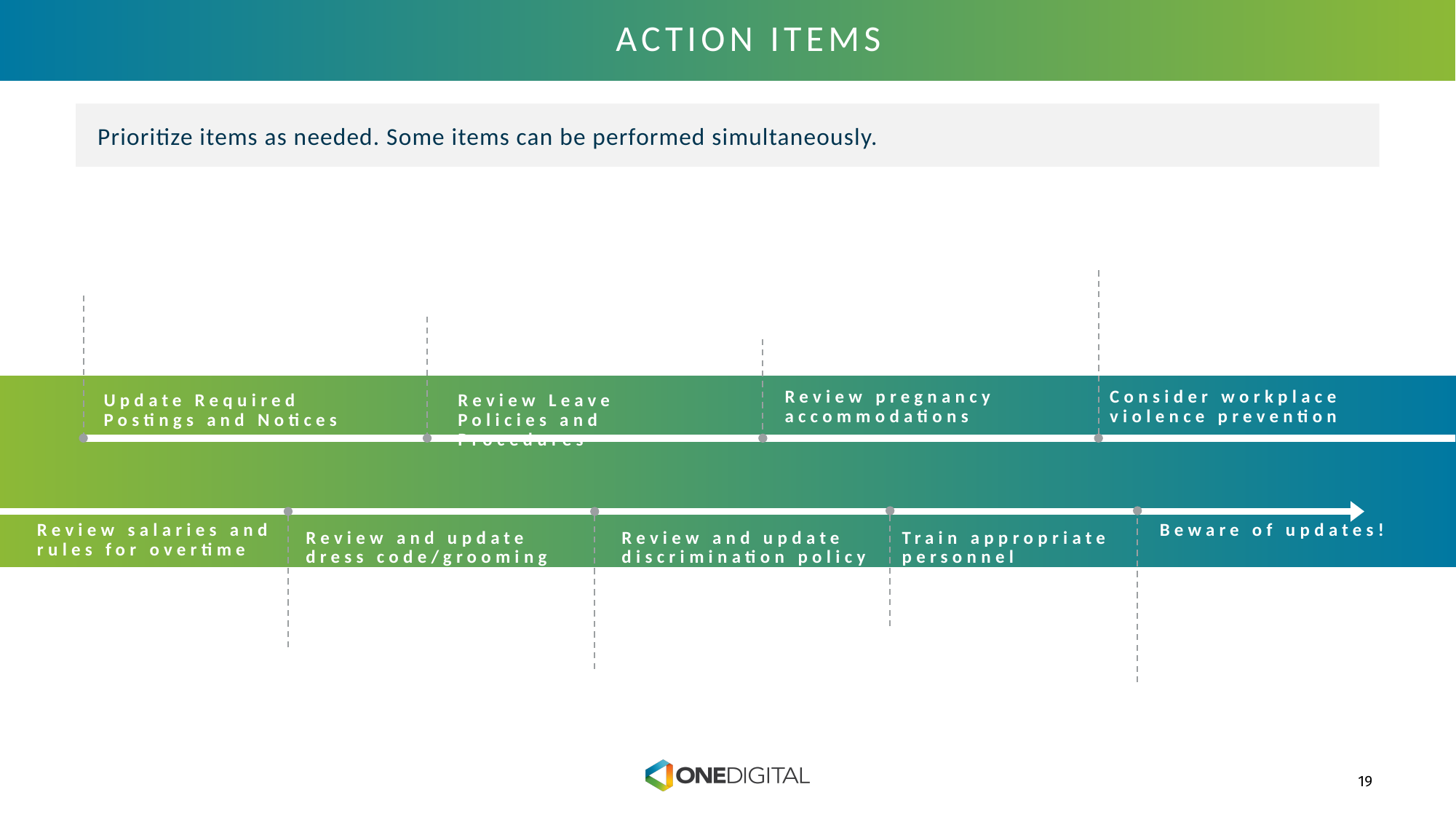

# ACTION ITEMS
Prioritize items as needed. Some items can be performed simultaneously.
Review pregnancy accommodations
Consider workplace violence prevention
Update Required Postings and Notices
Review Leave Policies and Procedures
Review salaries and rules for overtime
Beware of updates!
Review and update dress code/grooming
Review and update discrimination policy
Train appropriate personnel